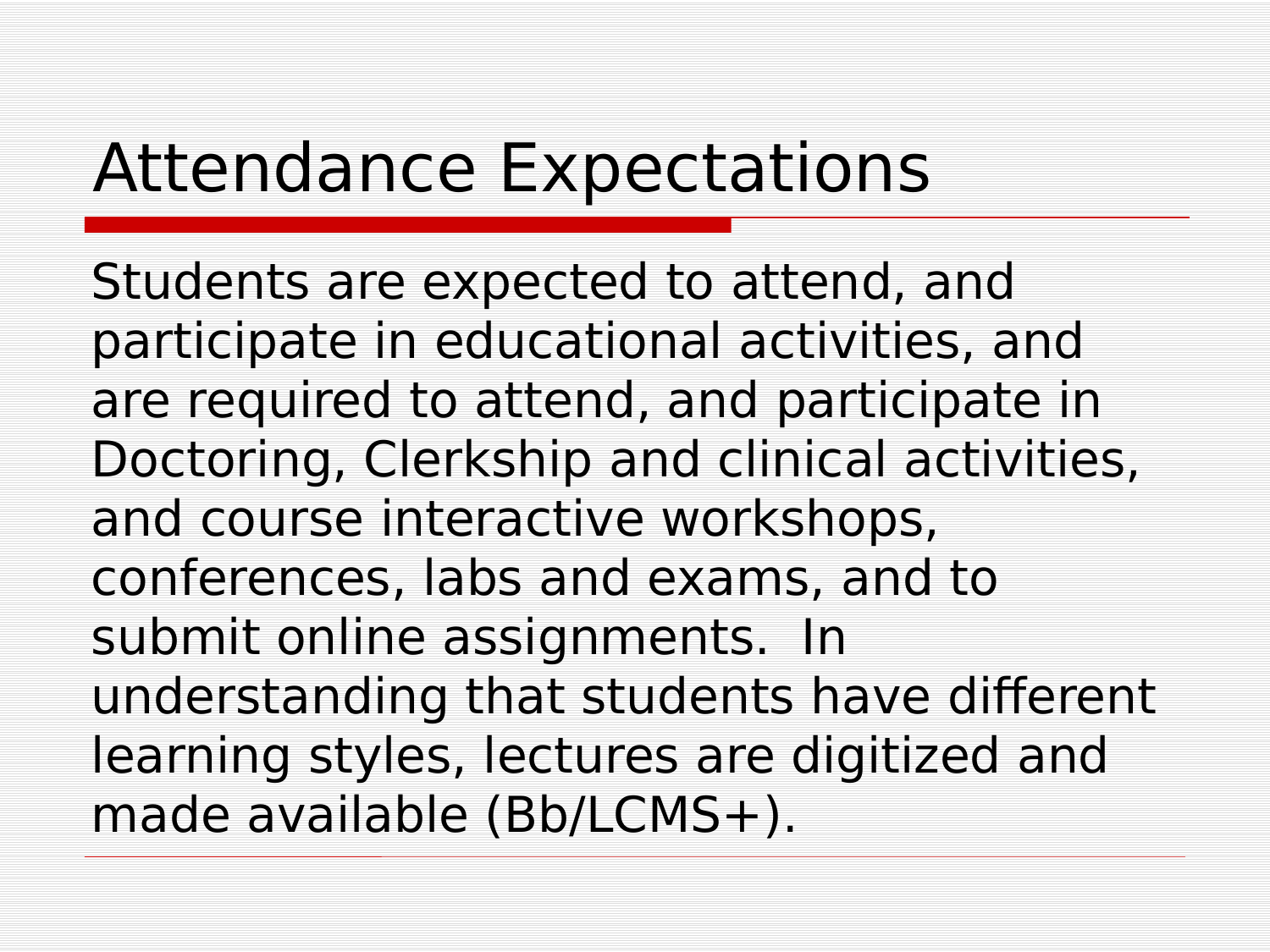

# Attendance Expectations
Students are expected to attend, and participate in educational activities, and are required to attend, and participate in Doctoring, Clerkship and clinical activities, and course interactive workshops, conferences, labs and exams, and to submit online assignments.  In understanding that students have different learning styles, lectures are digitized and made available (Bb/LCMS+).